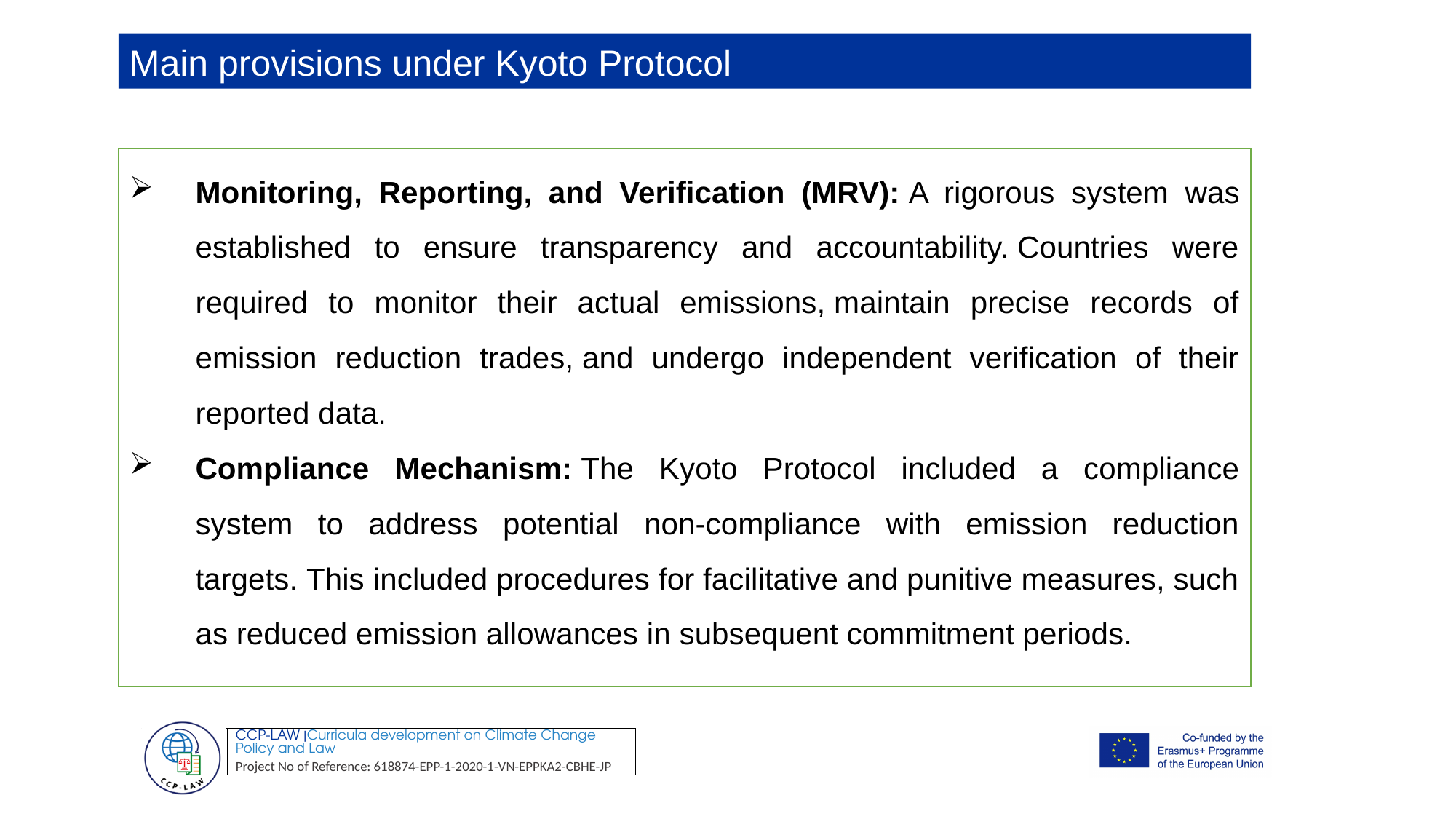

Main provisions under Kyoto Protocol
Monitoring, Reporting, and Verification (MRV): A rigorous system was established to ensure transparency and accountability. Countries were required to monitor their actual emissions, maintain precise records of emission reduction trades, and undergo independent verification of their reported data.
Compliance Mechanism: The Kyoto Protocol included a compliance system to address potential non-compliance with emission reduction targets. This included procedures for facilitative and punitive measures, such as reduced emission allowances in subsequent commitment periods.